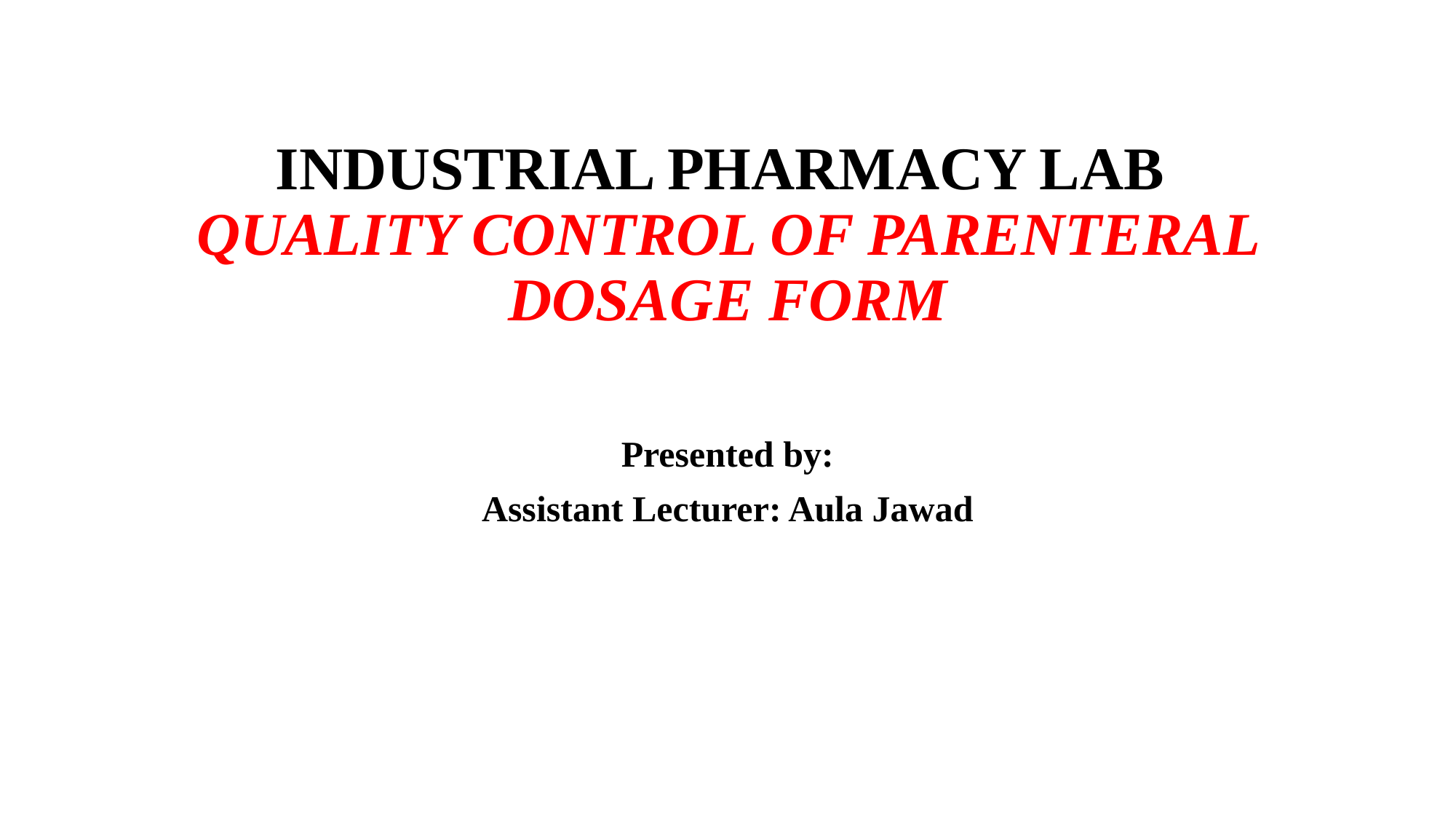

# Industrial pharmacy lab Quality control of parenteral dosage form
Presented by:
Assistant Lecturer: Aula Jawad